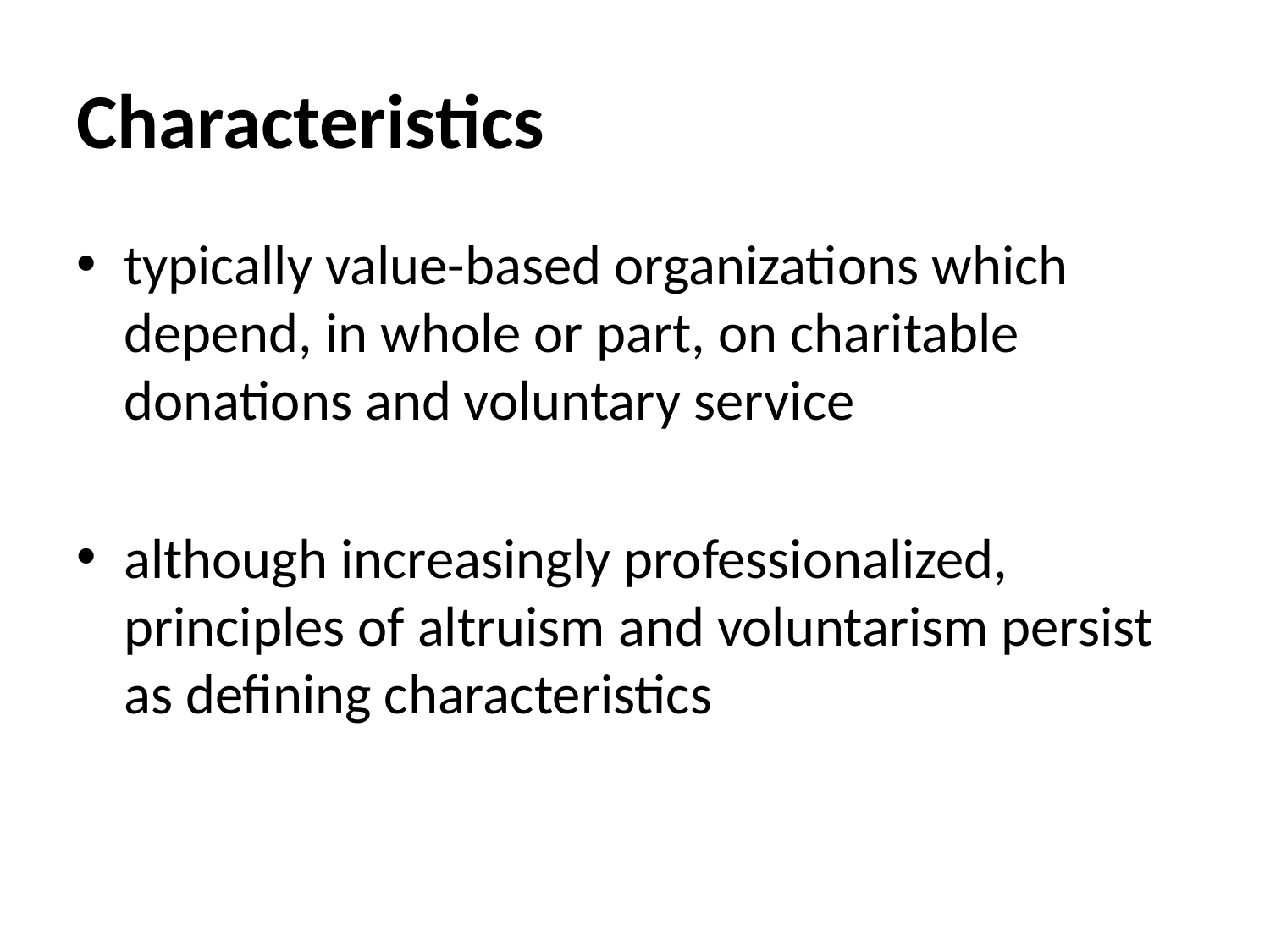

# Characteristics
typically value-based organizations which depend, in whole or part, on charitable donations and voluntary service

although increasingly professionalized, principles of altruism and voluntarism persist as defining characteristics